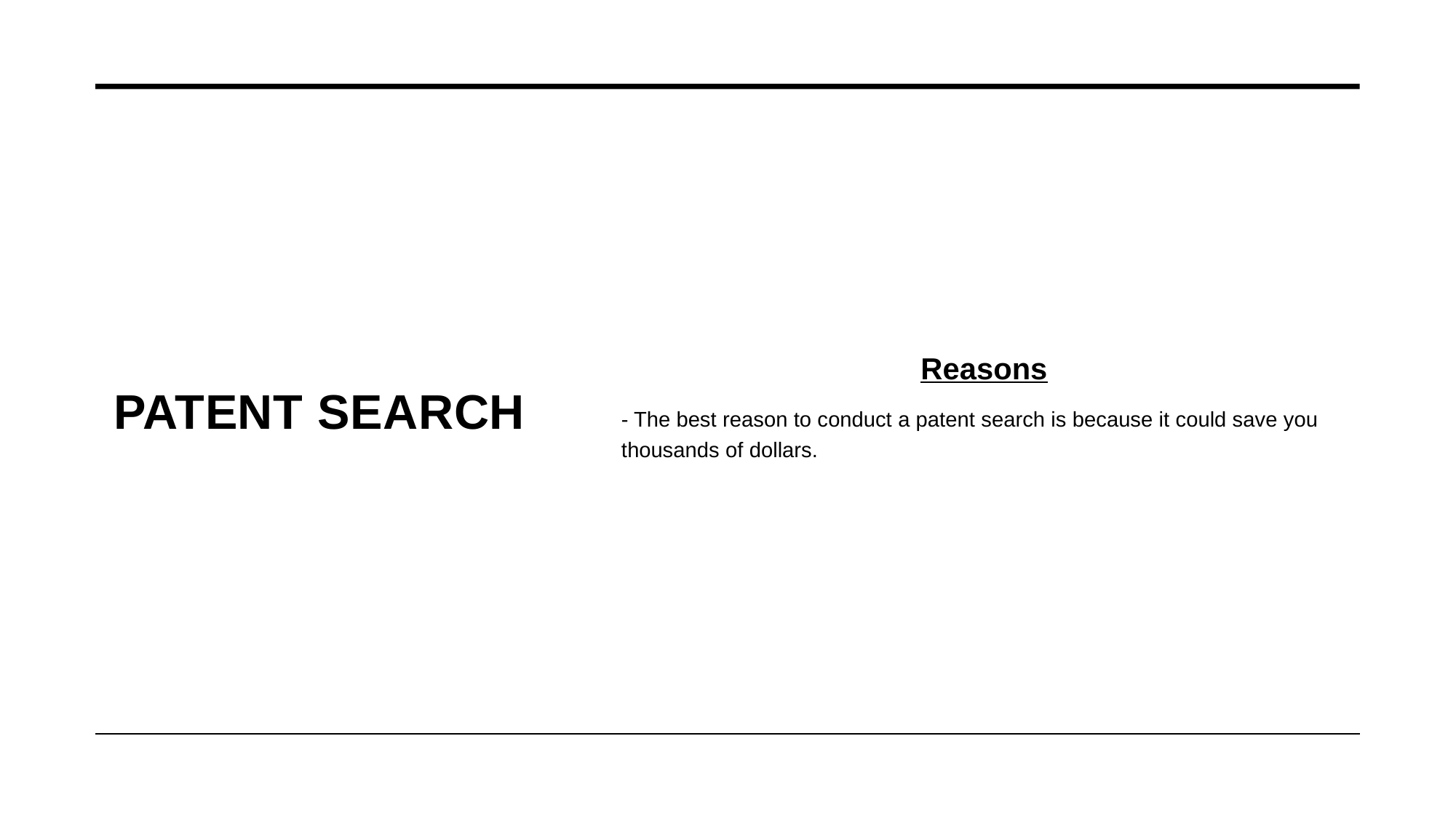

# Patent Search
Reasons
- The best reason to conduct a patent search is because it could save you thousands of dollars.